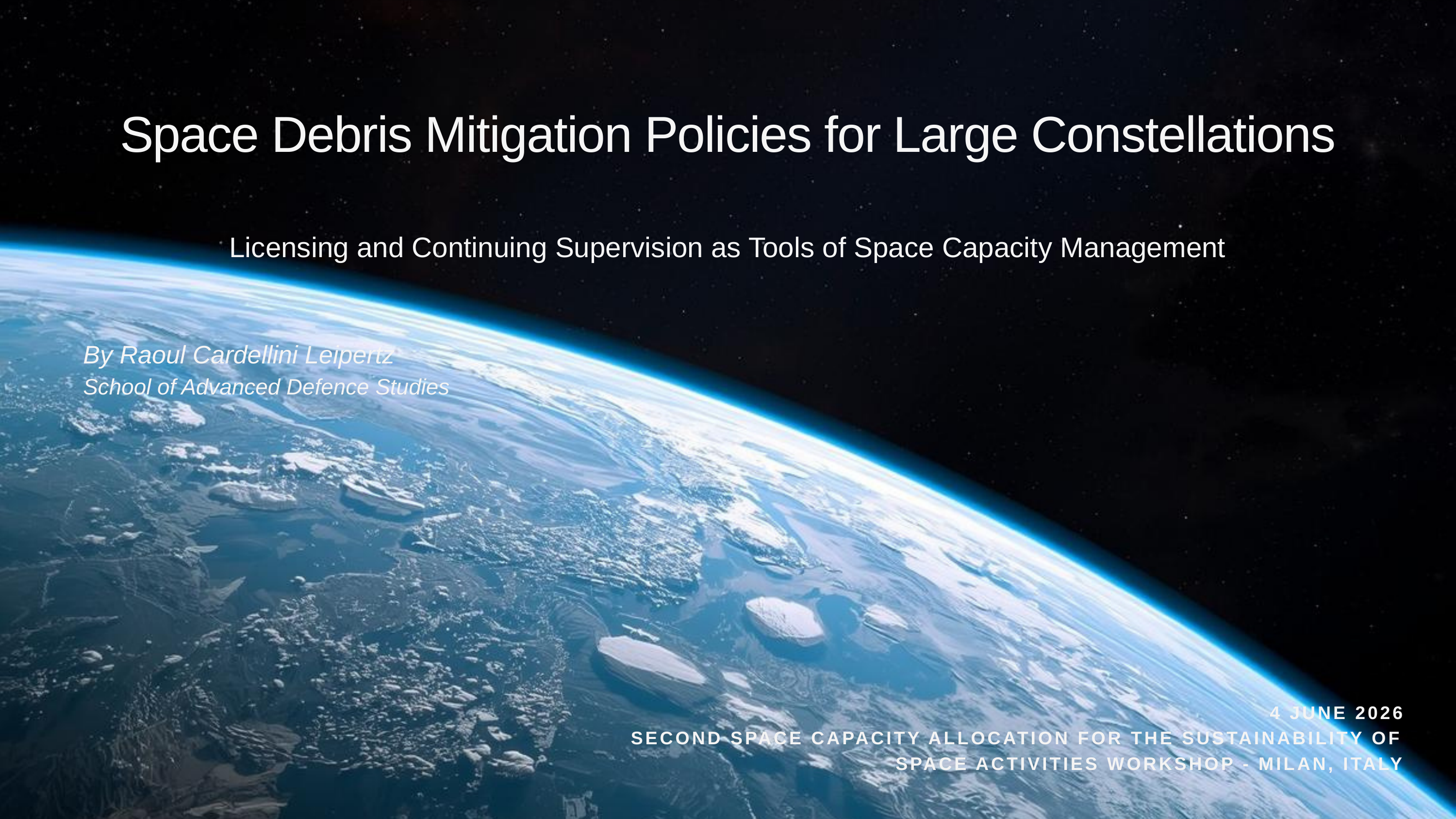

Space Debris Mitigation Policies for Large Constellations

Licensing and Continuing Supervision as Tools of Space Capacity Management
By Raoul Cardellini Leipertz

School of Advanced Defence Studies
4 JUNE 2026
SECOND SPACE CAPACITY ALLOCATION FOR THE SUSTAINABILITY OF SPACE ACTIVITIES WORKSHOP - MILAN, ITALY